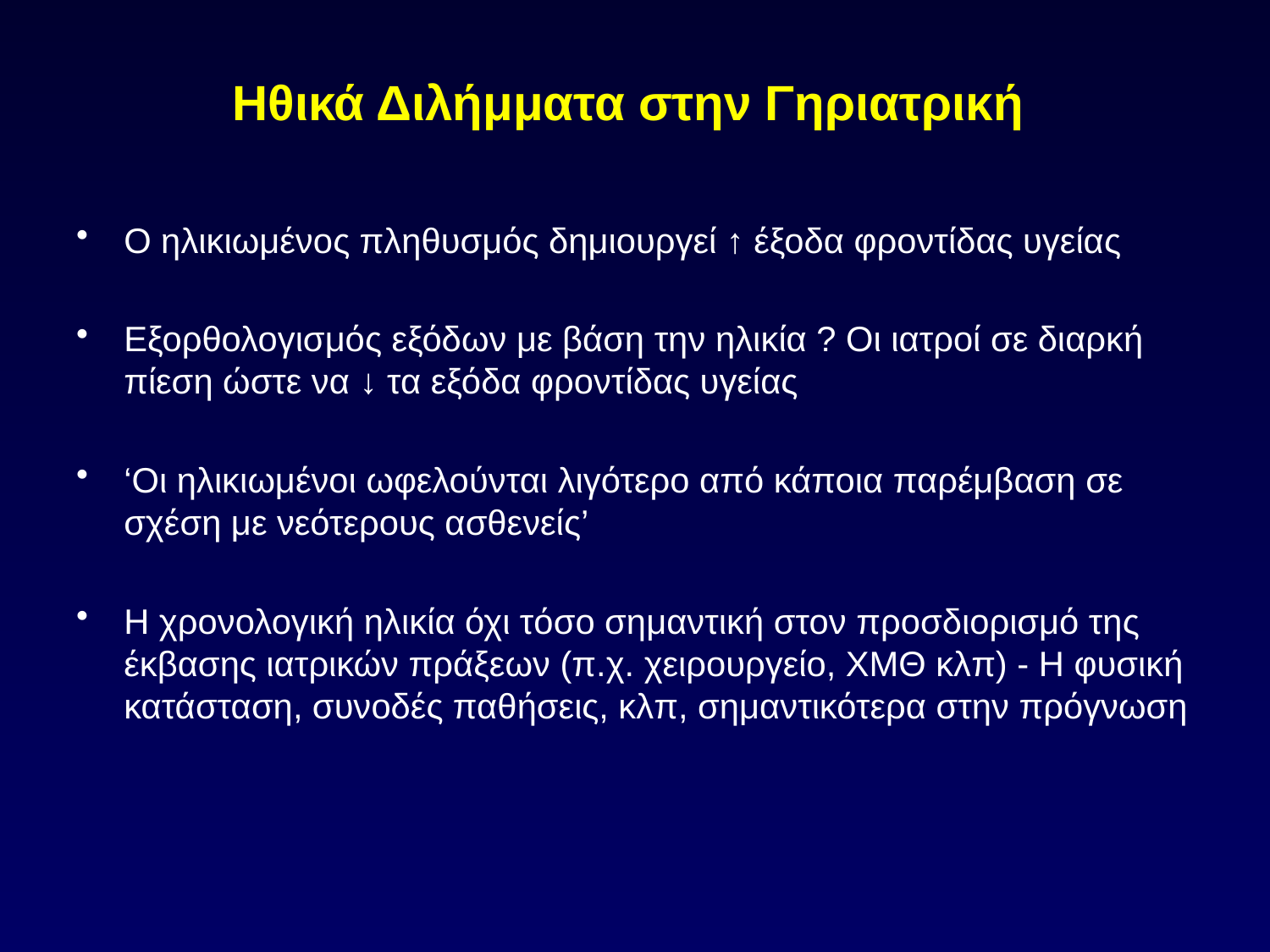

# Ηθικά Διλήμματα στην Γηριατρική
Ο ηλικιωμένος πληθυσμός δημιουργεί ↑ έξοδα φροντίδας υγείας

Εξορθολογισμός εξόδων με βάση την ηλικία ? Οι ιατροί σε διαρκή πίεση ώστε να ↓ τα εξόδα φροντίδας υγείας

‘Οι ηλικιωμένοι ωφελούνται λιγότερο από κάποια παρέμβαση σε σχέση με νεότερους ασθενείς’

Η χρονολογική ηλικία όχι τόσο σημαντική στον προσδιορισμό της έκβασης ιατρικών πράξεων (π.χ. χειρουργείο, ΧΜΘ κλπ) - Η φυσική κατάσταση, συνοδές παθήσεις, κλπ, σημαντικότερα στην πρόγνωση